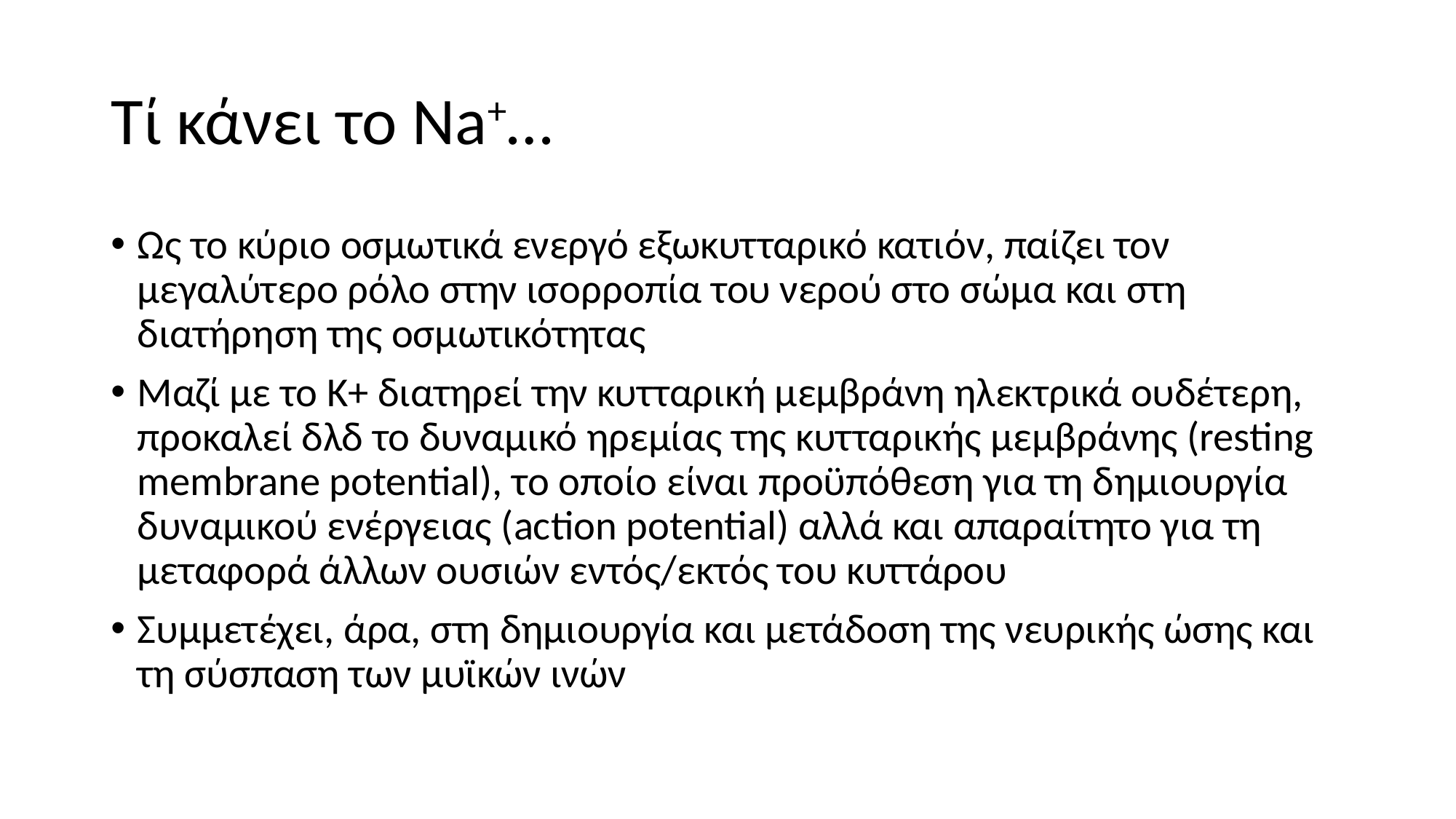

# Τί κάνει το Na+…
Ως το κύριο οσμωτικά ενεργό εξωκυτταρικό κατιόν, παίζει τον μεγαλύτερο ρόλο στην ισορροπία του νερού στο σώμα και στη διατήρηση της οσμωτικότητας
Μαζί με το Κ+ διατηρεί την κυτταρική μεμβράνη ηλεκτρικά ουδέτερη, προκαλεί δλδ το δυναμικό ηρεμίας της κυτταρικής μεμβράνης (resting membrane potential), το οποίο είναι προϋπόθεση για τη δημιουργία δυναμικού ενέργειας (action potential) αλλά και απαραίτητο για τη μεταφορά άλλων ουσιών εντός/εκτός του κυττάρου
Συμμετέχει, άρα, στη δημιουργία και μετάδοση της νευρικής ώσης και τη σύσπαση των μυϊκών ινών